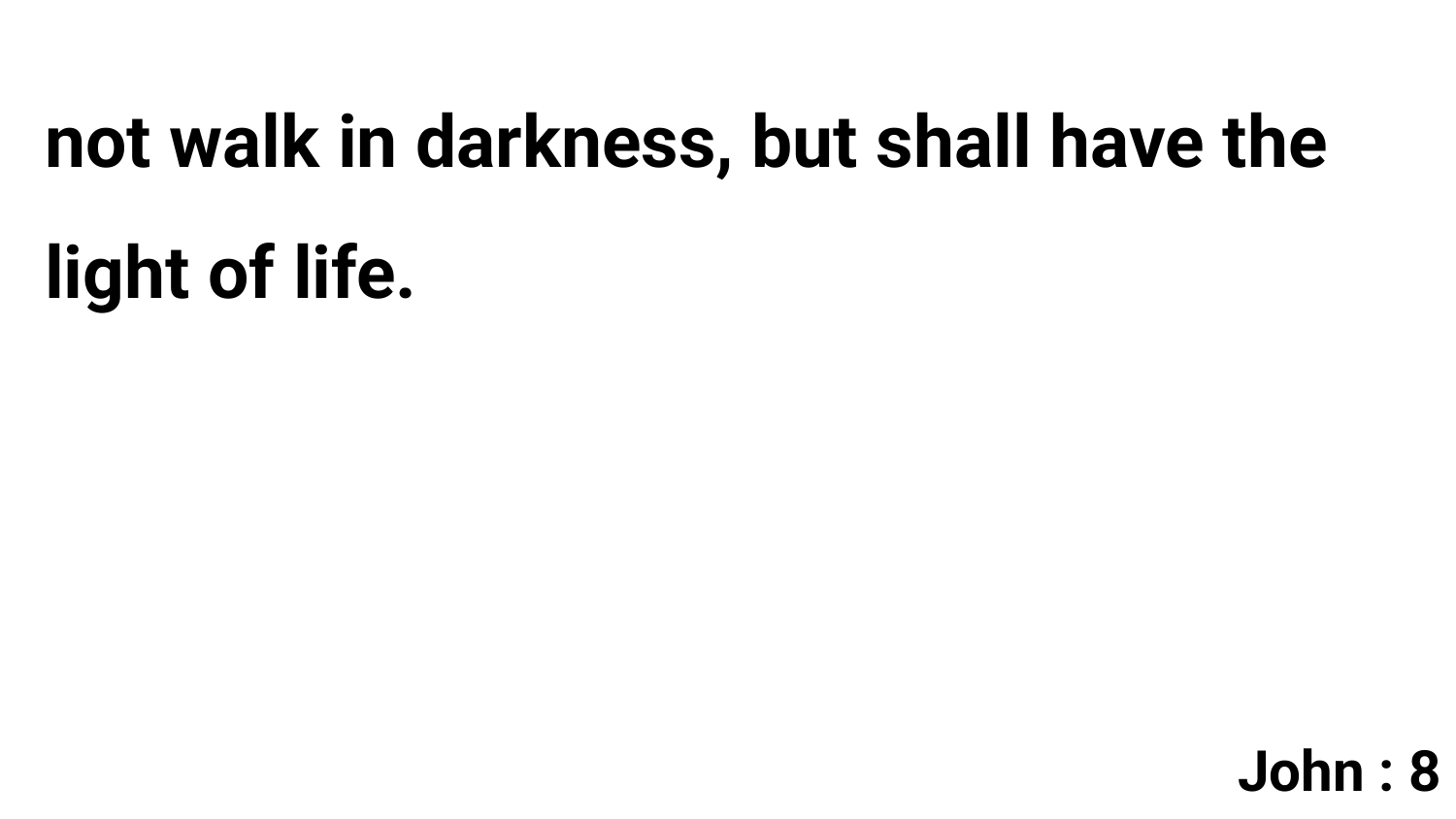

not walk in darkness, but shall have the light of life.
John : 8